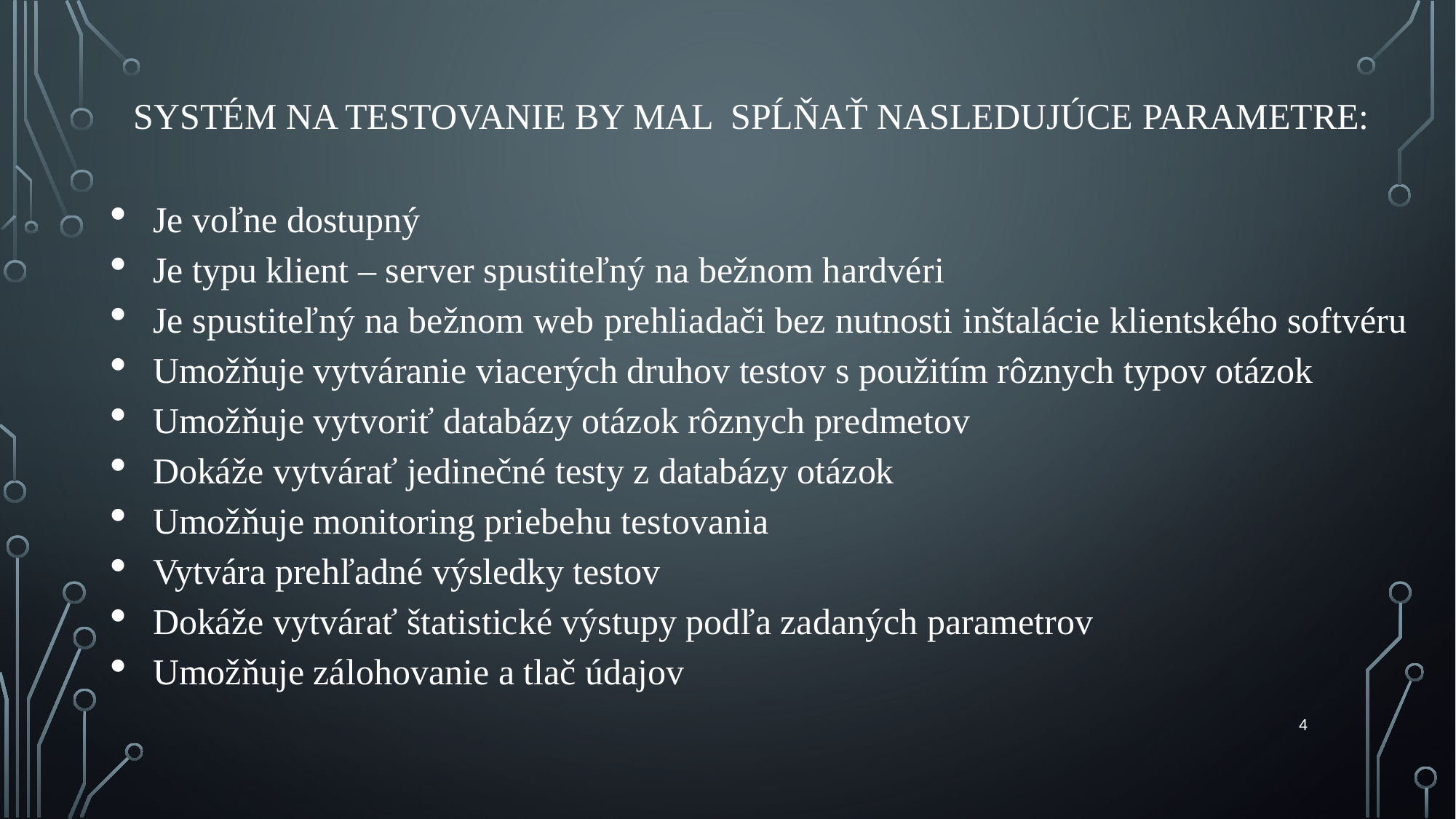

Systém na testovanie by mal  spĺňať nasledujúce parametre:
Je voľne dostupný
Je typu klient – server spustiteľný na bežnom hardvéri
Je spustiteľný na bežnom web prehliadači bez nutnosti inštalácie klientského softvéru
Umožňuje vytváranie viacerých druhov testov s použitím rôznych typov otázok
Umožňuje vytvoriť databázy otázok rôznych predmetov
Dokáže vytvárať jedinečné testy z databázy otázok
Umožňuje monitoring priebehu testovania
Vytvára prehľadné výsledky testov
Dokáže vytvárať štatistické výstupy podľa zadaných parametrov
Umožňuje zálohovanie a tlač údajov
4